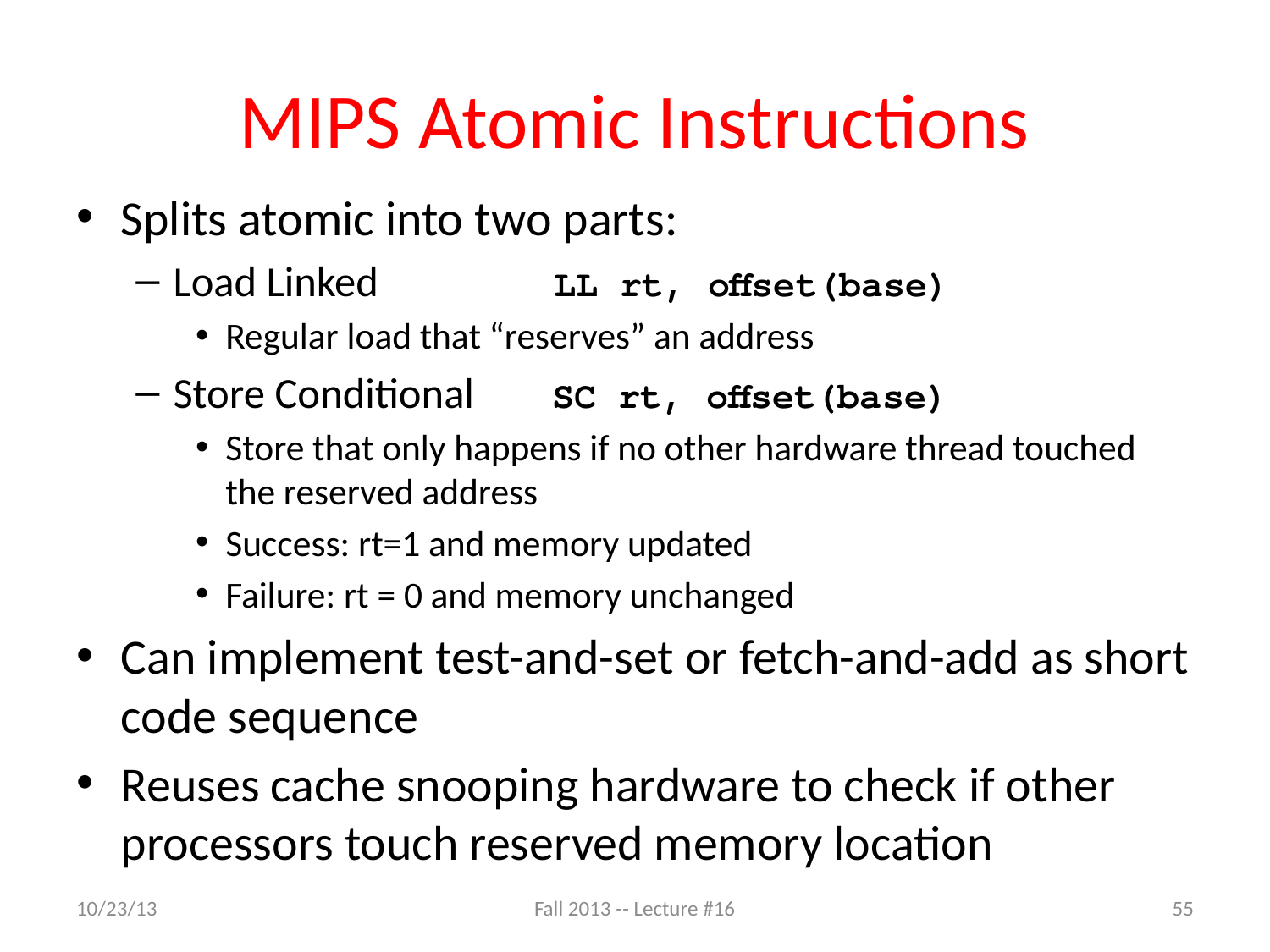

# MIPS Atomic Instructions
Splits atomic into two parts:
Load Linked                  LL rt, offset(base)
Regular load that “reserves” an address
Store Conditional        SC rt, offset(base)
Store that only happens if no other hardware thread touched the reserved address
Success: rt=1 and memory updated
Failure: rt = 0 and memory unchanged
Can implement test-and-set or fetch-and-add as short code sequence
Reuses cache snooping hardware to check if other processors touch reserved memory location

10/23/13
Fall 2013 -- Lecture #16
55